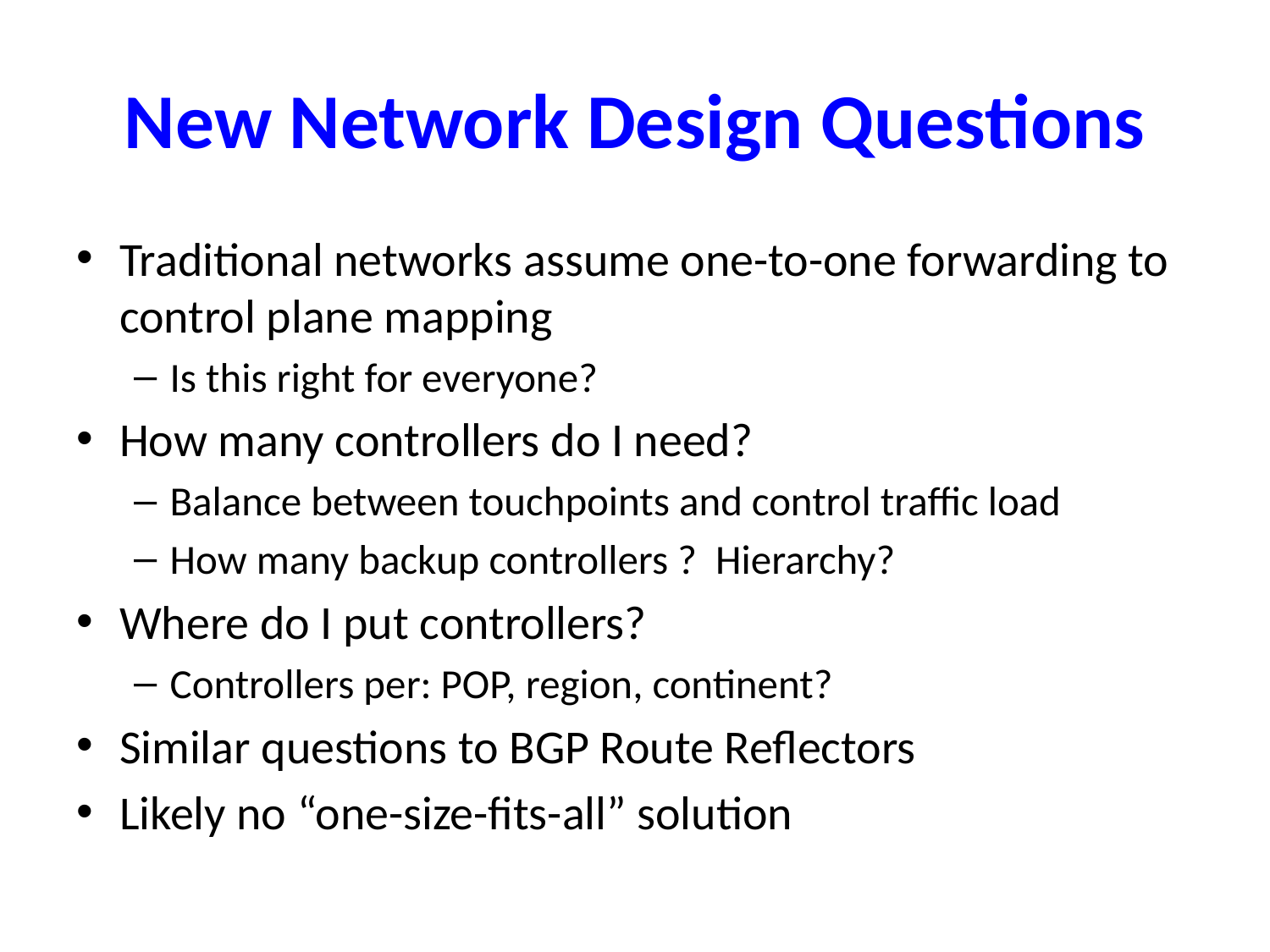

# New Network Design Questions
Traditional networks assume one-to-one forwarding to control plane mapping
Is this right for everyone?
How many controllers do I need?
Balance between touchpoints and control traffic load
How many backup controllers ?  Hierarchy?
Where do I put controllers?
Controllers per: POP, region, continent?
Similar questions to BGP Route Reflectors
Likely no “one-size-fits-all” solution